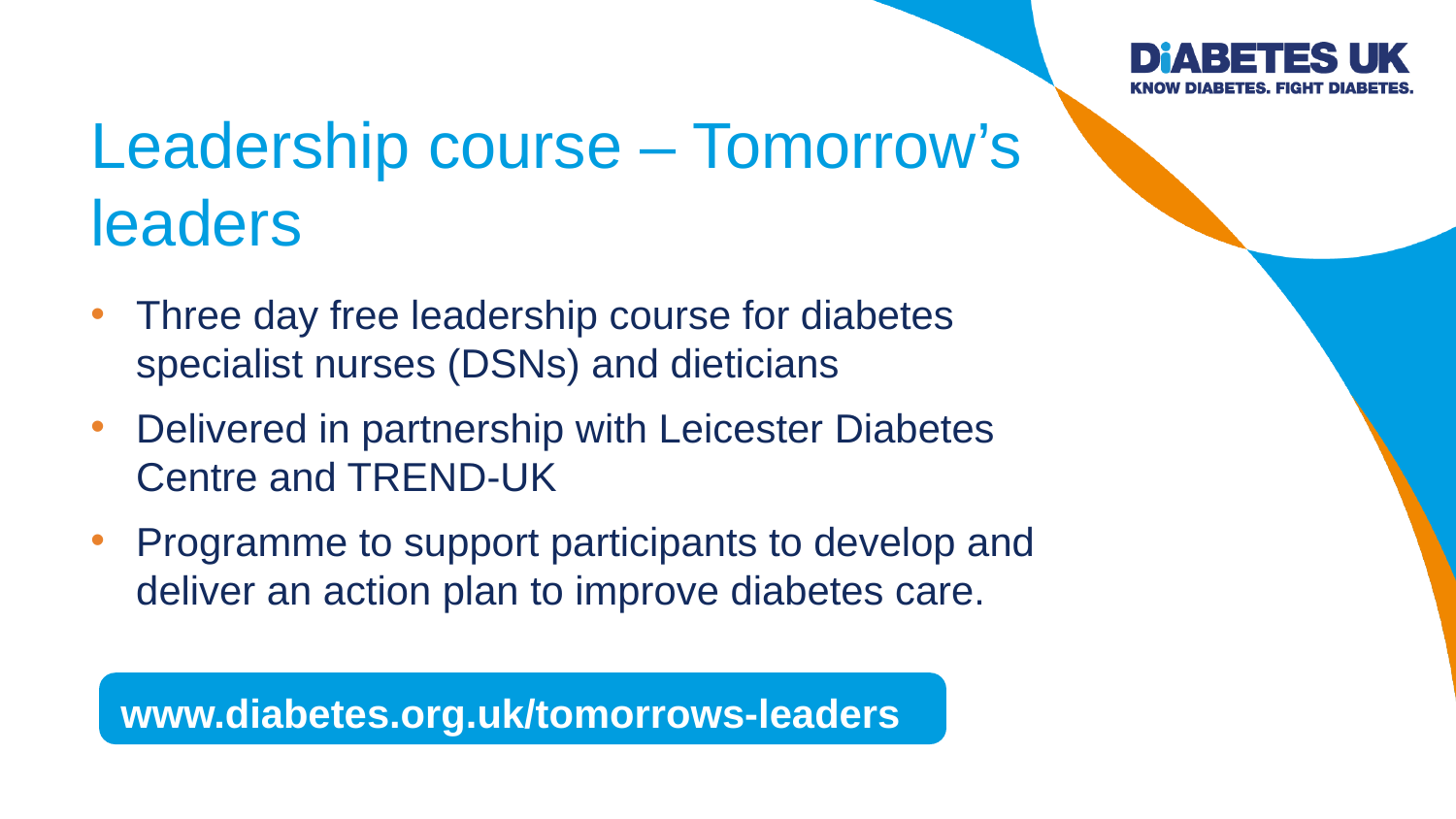

Leadership course – Tomorrow’s leaders
Three day free leadership course for diabetes specialist nurses (DSNs) and dieticians
Delivered in partnership with Leicester Diabetes Centre and TREND-UK
Programme to support participants to develop and deliver an action plan to improve diabetes care.
Our goal

www.diabetes.org.uk/tomorrows-leaders